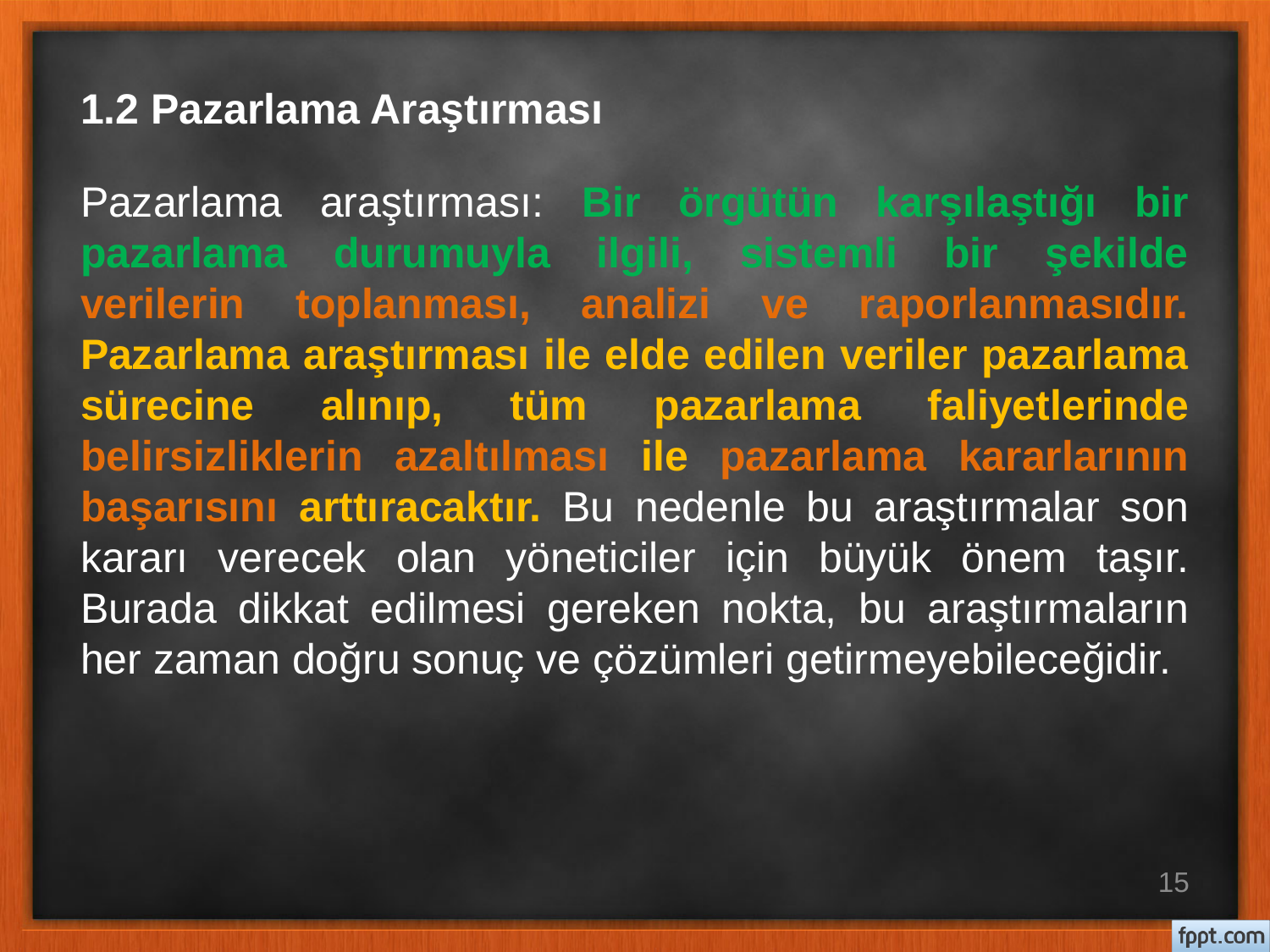

# 1.2 Pazarlama Araştırması
Pazarlama araştırması: Bir örgütün karşılaştığı bir pazarlama durumuyla ilgili, sistemli bir şekilde verilerin toplanması, analizi ve raporlanmasıdır. Pazarlama araştırması ile elde edilen veriler pazarlama sürecine alınıp, tüm pazarlama faliyetlerinde belirsizliklerin azaltılması ile pazarlama kararlarının başarısını arttıracaktır. Bu nedenle bu araştırmalar son kararı verecek olan yöneticiler için büyük önem taşır. Burada dikkat edilmesi gereken nokta, bu araştırmaların her zaman doğru sonuç ve çözümleri getirmeyebileceğidir.

15